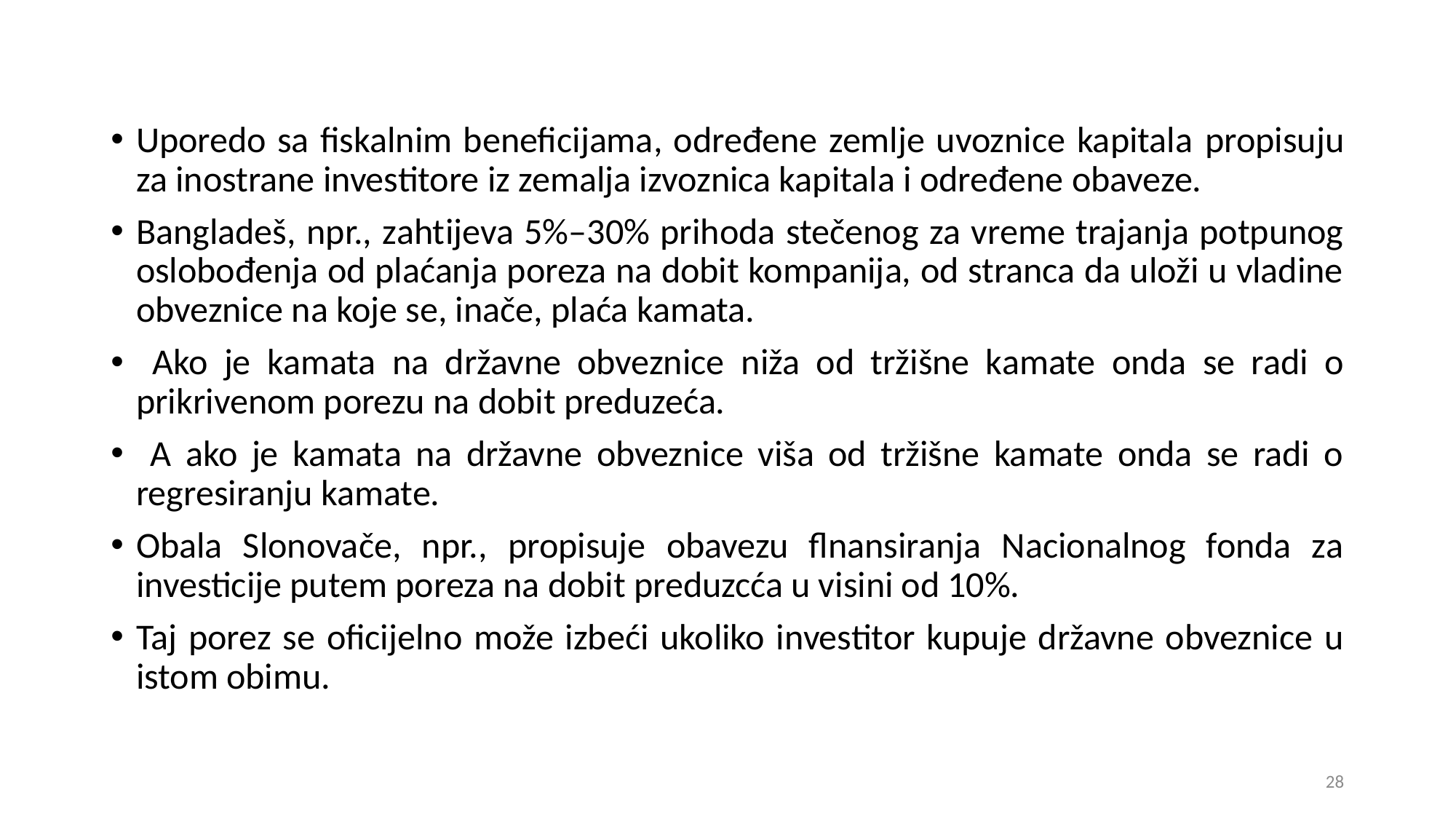

Uporedo sa fiskalnim beneficijama, određene zemlje uvoznice kapitala propisuju za inostrane investitore iz zemalja izvoznica kapitala i određene obaveze.
Bangladeš, npr., zahtijeva 5%–30% prihoda stečenog za vreme trajanja potpunog oslobođenja od plaćanja poreza na dobit kompanija, od stranca da uloži u vladine obveznice na koje se, inače, plaća kamata.
 Ako je kamata na državne obveznice niža od tržišne kamate onda se radi o prikrivenom porezu na dobit preduzeća.
 A ako je kamata na državne obveznice viša od tržišne kamate onda se radi o regresiranju kamate.
Obala Slonovače, npr., propisuje obavezu flnansiranja Nacionalnog fonda za investicije putem poreza na dobit preduzcća u visini od 10%.
Taj porez se oficijelno može izbeći ukoliko investitor kupuje državne obveznice u istom obimu.
28